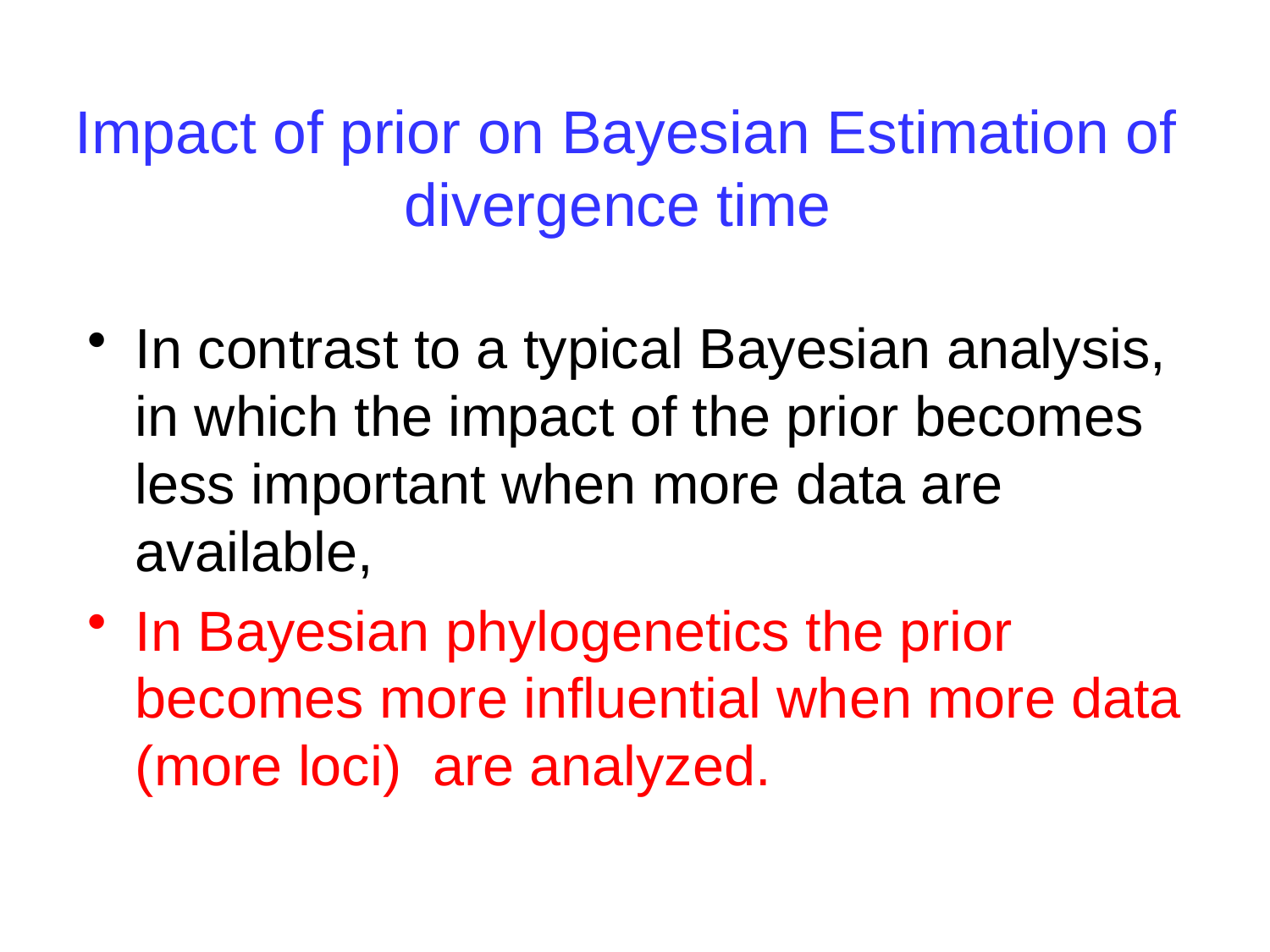

# Impact of prior on Bayesian Estimation of  divergence time
In contrast to a typical Bayesian analysis, in which the impact of the prior becomes less important when more data are available,
In Bayesian phylogenetics the prior becomes more influential when more data (more loci)  are analyzed.